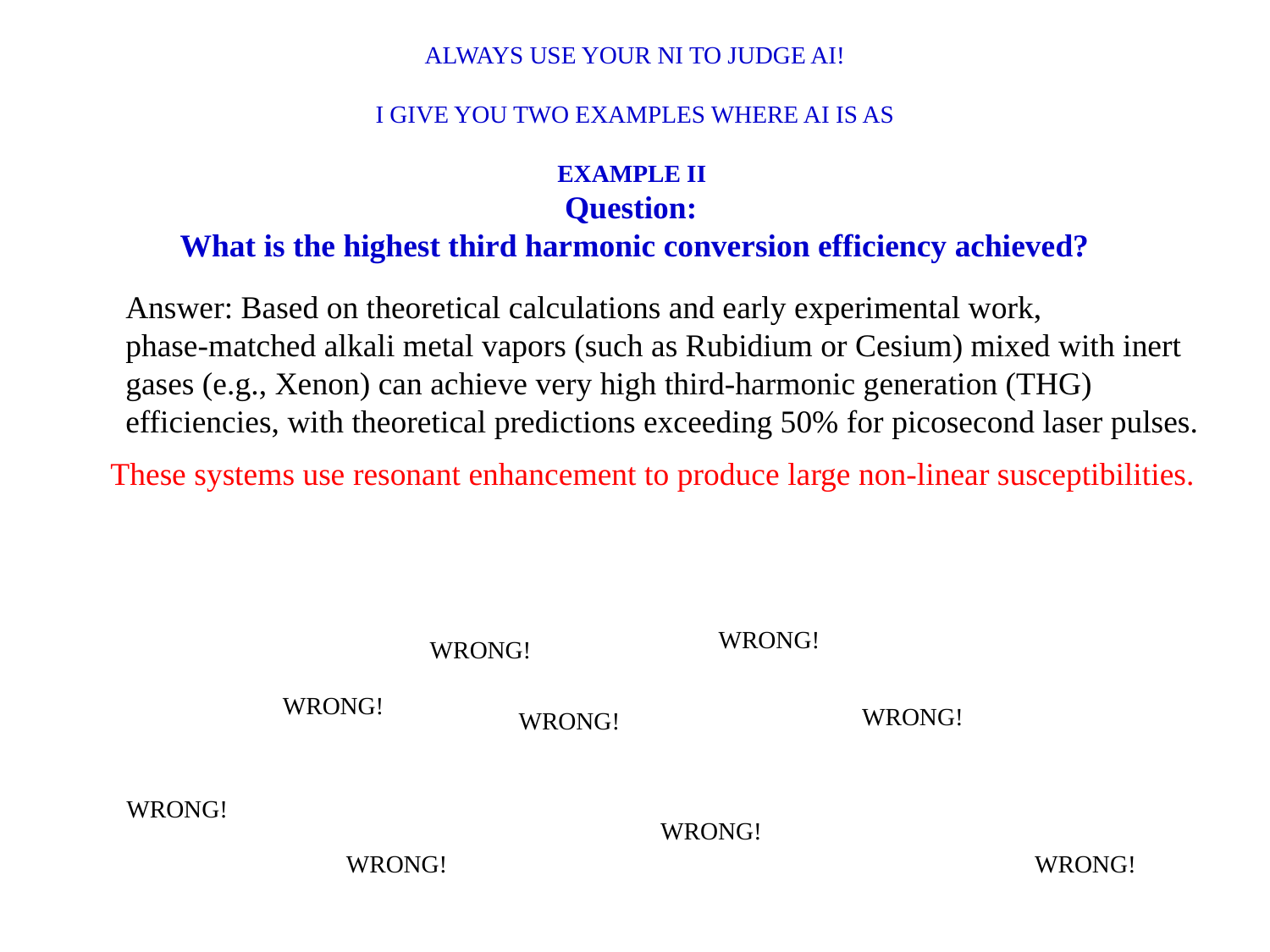

ALWAYS USE YOUR NI TO JUDGE AI!

I GIVE YOU TWO EXAMPLES WHERE AI IS AS

EXAMPLE II
Question:
What is the highest third harmonic conversion efficiency achieved?
Answer: Based on theoretical calculations and early experimental work,
phase-matched alkali metal vapors (such as Rubidium or Cesium) mixed with inert gases (e.g., Xenon) can achieve very high third-harmonic generation (THG) efficiencies, with theoretical predictions exceeding 50% for picosecond laser pulses.
These systems use resonant enhancement to produce large non-linear susceptibilities.
WRONG!
WRONG!
WRONG!
WRONG!
WRONG!
WRONG!
WRONG!
WRONG!
WRONG!